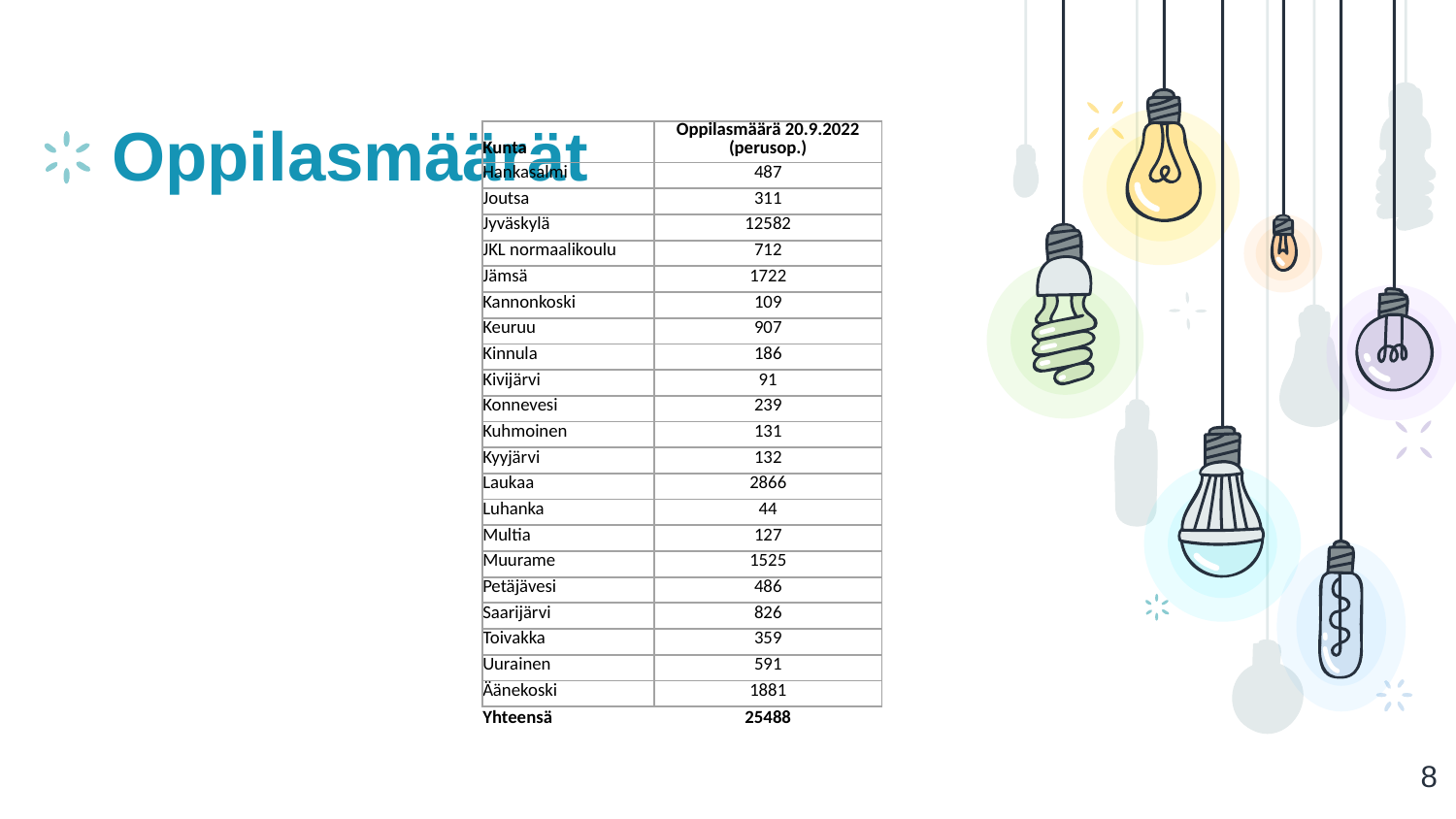

# Oppilasmäärät
| Kunta | Oppilasmäärä 20.9.2022 (perusop.) |
| --- | --- |
| Hankasalmi | 487 |
| Joutsa | 311 |
| Jyväskylä | 12582 |
| JKL normaalikoulu | 712 |
| Jämsä | 1722 |
| Kannonkoski | 109 |
| Keuruu | 907 |
| Kinnula | 186 |
| Kivijärvi | 91 |
| Konnevesi | 239 |
| Kuhmoinen | 131 |
| Kyyjärvi | 132 |
| Laukaa | 2866 |
| Luhanka | 44 |
| Multia | 127 |
| Muurame | 1525 |
| Petäjävesi | 486 |
| Saarijärvi | 826 |
| Toivakka | 359 |
| Uurainen | 591 |
| Äänekoski | 1881 |
| Yhteensä | 25488 |
8